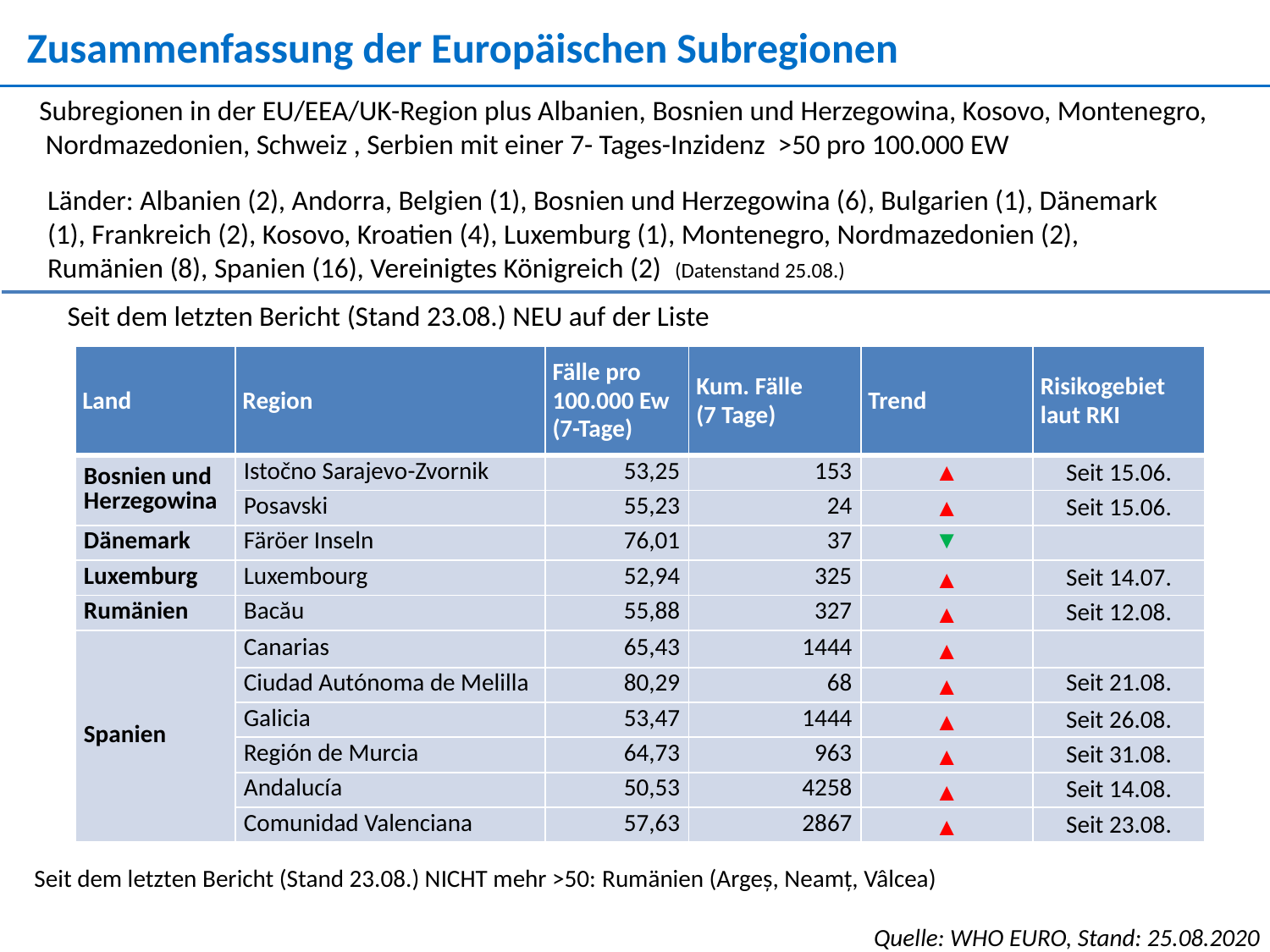

Zusammenfassung der Europäischen Subregionen
Subregionen in der EU/EEA/UK-Region plus Albanien, Bosnien und Herzegowina, Kosovo, Montenegro,  Nordmazedonien, Schweiz , Serbien mit einer 7- Tages-Inzidenz  >50 pro 100.000 EW
Länder: Albanien (2), Andorra, Belgien (1), Bosnien und Herzegowina (6), Bulgarien (1), Dänemark (1), Frankreich (2), Kosovo, Kroatien (4), Luxemburg (1), Montenegro, Nordmazedonien (2), Rumänien (8), Spanien (16), Vereinigtes Königreich (2)  (Datenstand 25.08.)
Seit dem letzten Bericht (Stand 23.08.) NEU auf der Liste
| Land | Region | Fälle pro 100.000 Ew (7-Tage) | Kum. Fälle (7 Tage) | Trend | Risikogebiet laut RKI |
| --- | --- | --- | --- | --- | --- |
| Bosnien und Herzegowina | Istočno Sarajevo-Zvornik | 53,25 | 153 | ▲ | Seit 15.06. |
|  | Posavski | 55,23 | 24 | ▲ | Seit 15.06. |
| Dänemark | Färöer Inseln | 76,01 | 37 | ▼ |  |
| Luxemburg | Luxembourg | 52,94 | 325 | ▲ | Seit 14.07. |
| Rumänien | Bacău | 55,88 | 327 | ▲ | Seit 12.08. |
| Spanien | Canarias | 65,43 | 1444 | ▲ |  |
|  | Ciudad Autónoma de Melilla | 80,29 | 68 | ▲ | Seit 21.08. |
|  | Galicia | 53,47 | 1444 | ▲ | Seit 26.08. |
|  | Región de Murcia | 64,73 | 963 | ▲ | Seit 31.08. |
|  | Andalucía | 50,53 | 4258 | ▲ | Seit 14.08. |
|  | Comunidad Valenciana | 57,63 | 2867 | ▲ | Seit 23.08. |
Seit dem letzten Bericht (Stand 23.08.) NICHT mehr >50: Rumänien (Argeș, Neamț, Vâlcea)
Quelle: WHO EURO, Stand: 25.08.2020